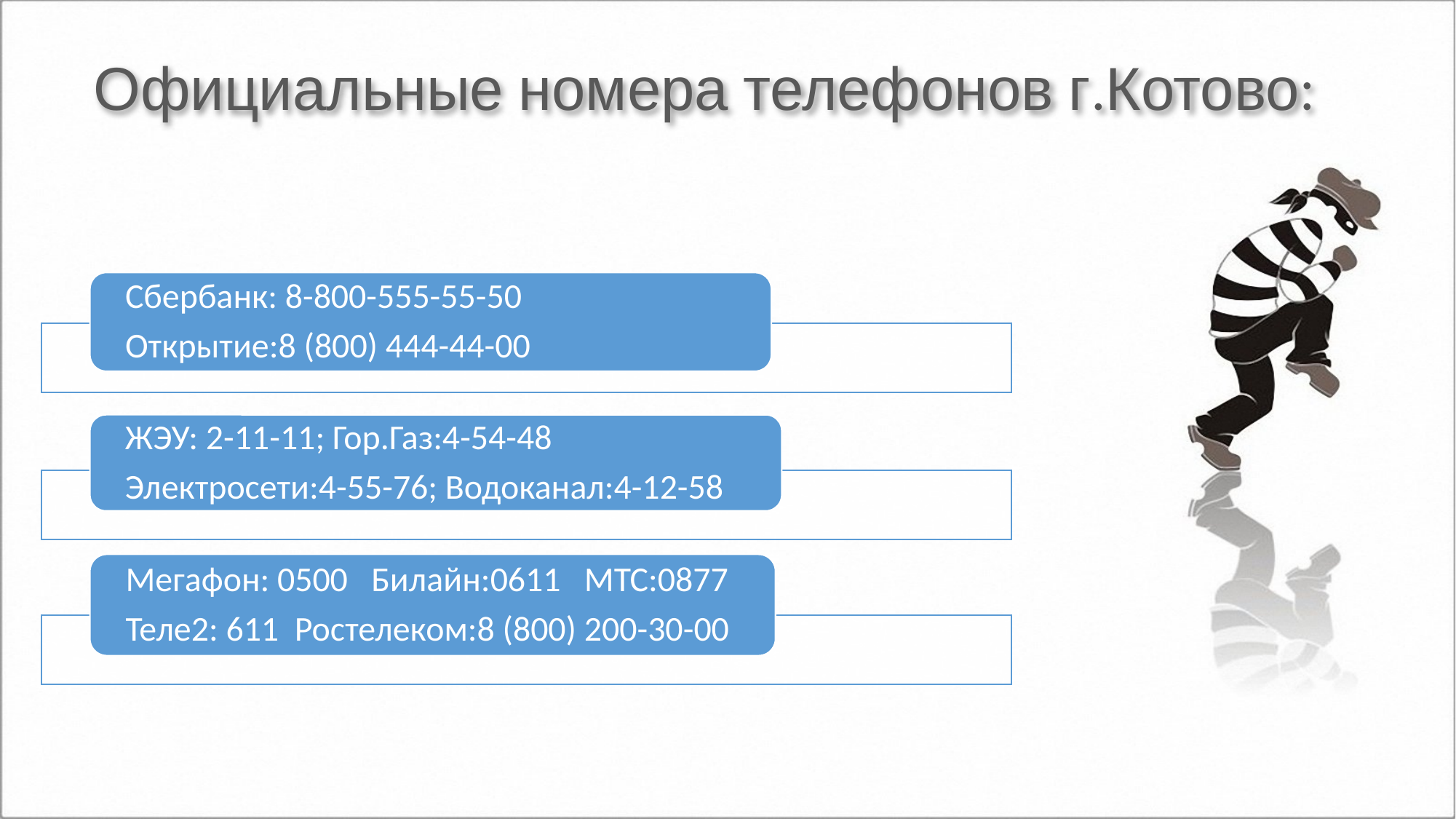

# Официальные номера телефонов г.Котово:
Сбербанк: 8-800-555-55-50
Открытие:8 (800) 444-44-00
ЖЭУ: 2-11-11; Гор.Газ:4-54-48
Электросети:4-55-76; Водоканал:4-12-58
Мегафон: 0500   Билайн:0611   МТС:0877
Теле2: 611  Ростелеком:8 (800) 200-30-00